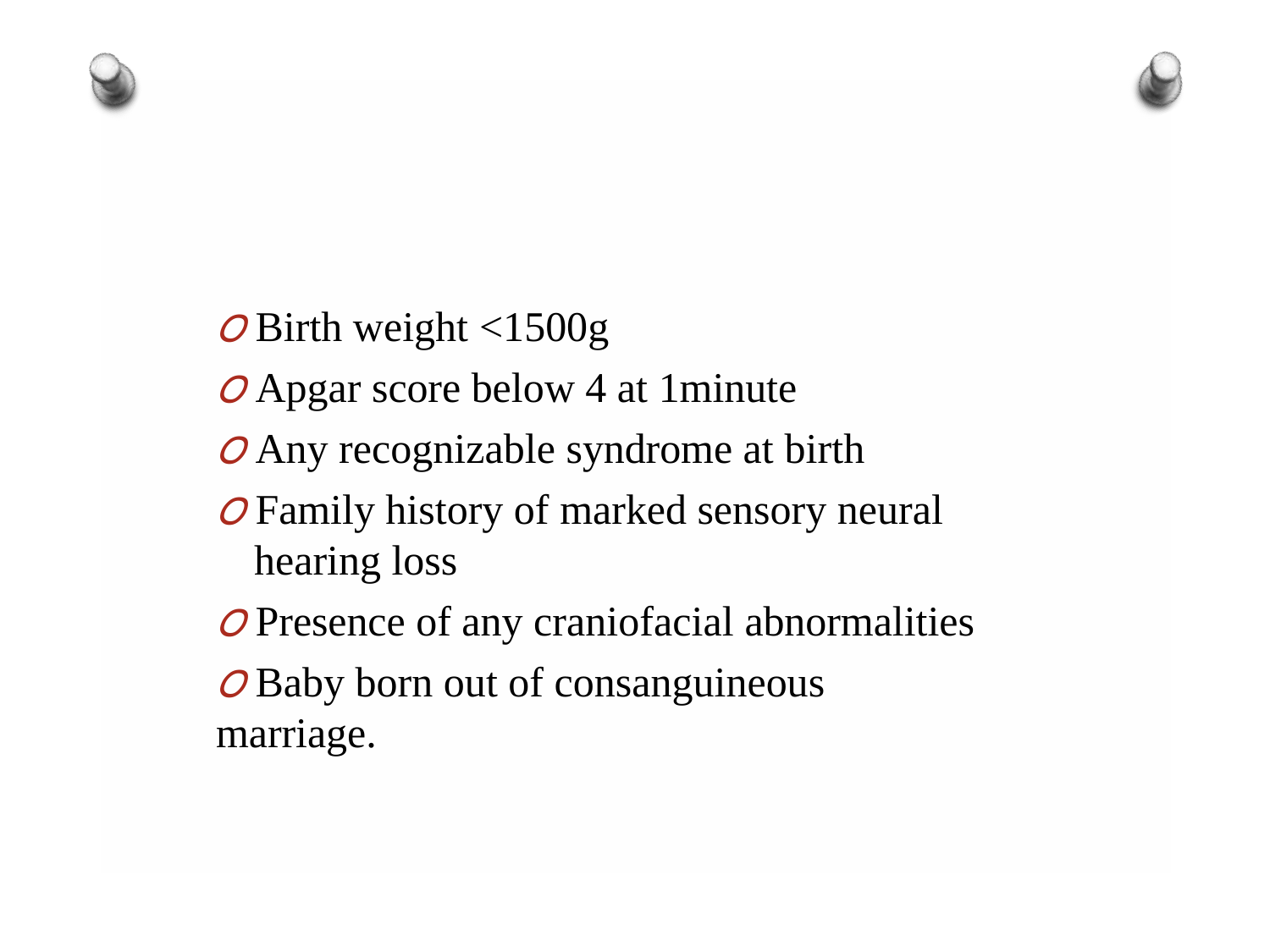

O Birth weight <1500g
O Apgar score below 4 at 1minute
O Any recognizable syndrome at birth
O Family history of marked sensory neural
hearing loss
O Presence of any craniofacial abnormalities
O Baby born out of consanguineous marriage.